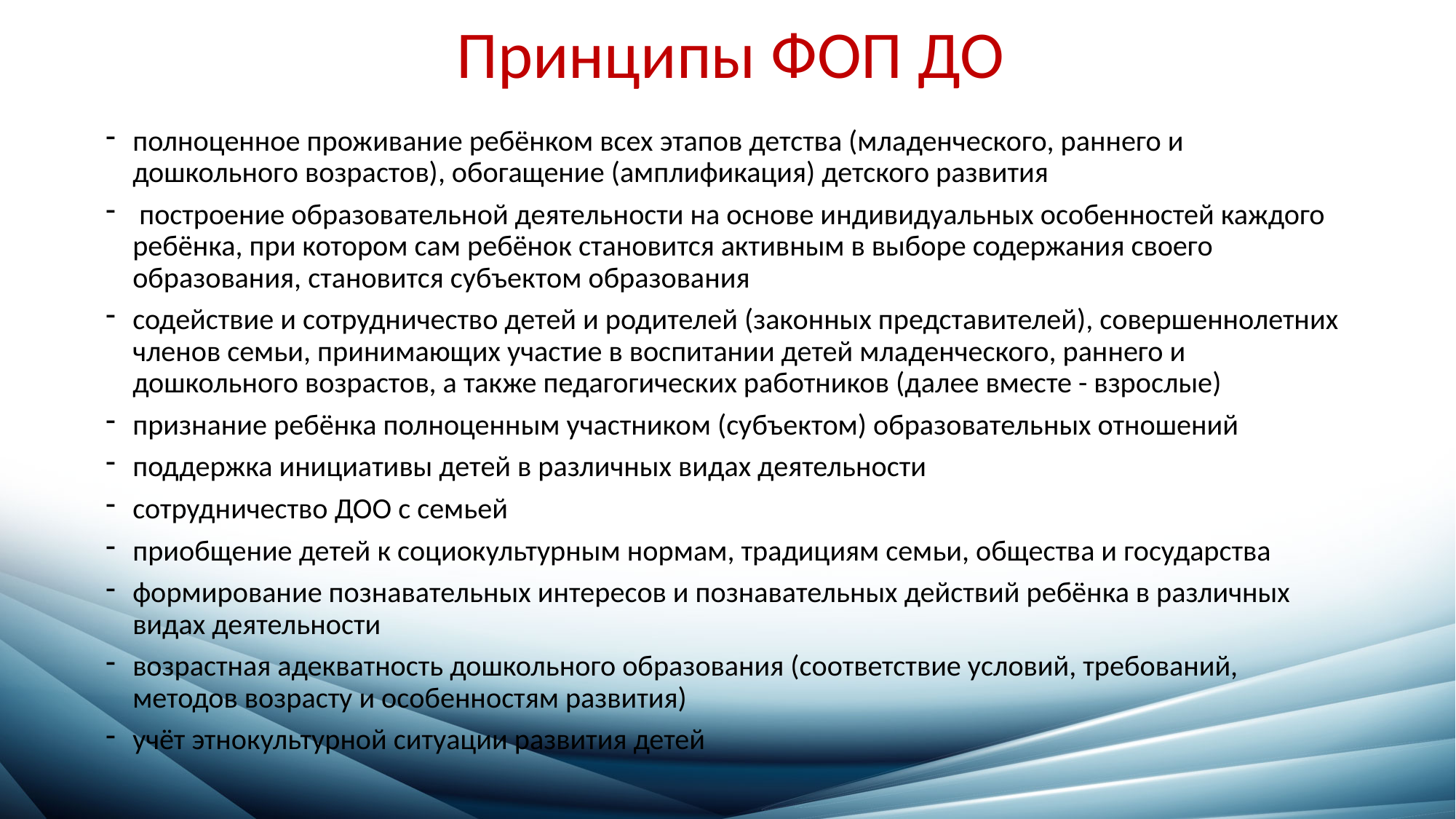

# Принципы ФОП ДО
полноценное проживание ребёнком всех этапов детства (младенческого, раннего и дошкольного возрастов), обогащение (амплификация) детского развития
 построение образовательной деятельности на основе индивидуальных особенностей каждого ребёнка, при котором сам ребёнок становится активным в выборе содержания своего образования, становится субъектом образования
содействие и сотрудничество детей и родителей (законных представителей), совершеннолетних членов семьи, принимающих участие в воспитании детей младенческого, раннего и дошкольного возрастов, а также педагогических работников (далее вместе - взрослые)
признание ребёнка полноценным участником (субъектом) образовательных отношений
поддержка инициативы детей в различных видах деятельности
сотрудничество ДОО с семьей
приобщение детей к социокультурным нормам, традициям семьи, общества и государства
формирование познавательных интересов и познавательных действий ребёнка в различных видах деятельности
возрастная адекватность дошкольного образования (соответствие условий, требований, методов возрасту и особенностям развития)
учёт этнокультурной ситуации развития детей